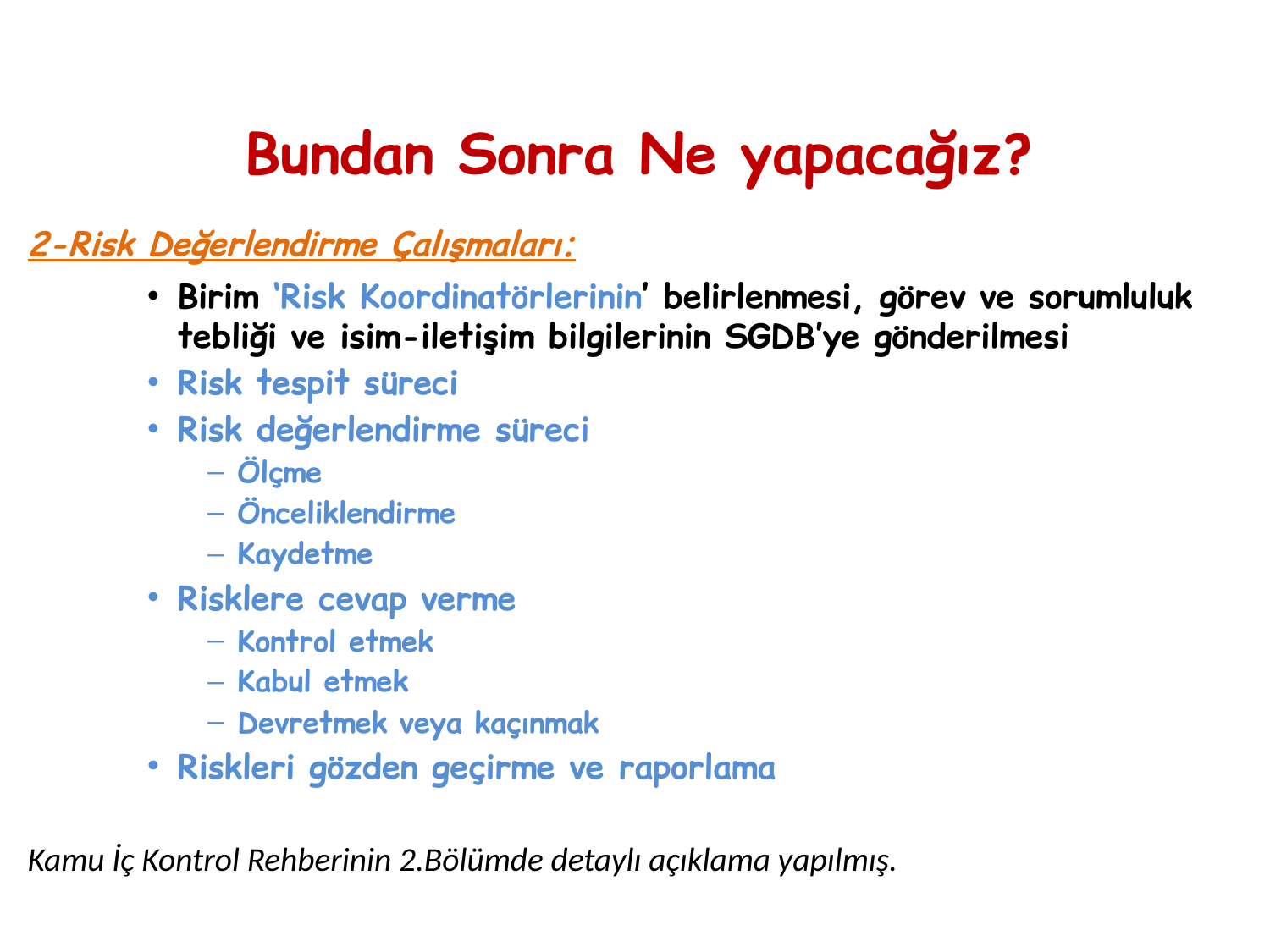

# Bundan Sonra Ne yapacağız?
2-Risk Değerlendirme Çalışmaları:
Birim ‘Risk Koordinatörlerinin’ belirlenmesi, görev ve sorumluluk tebliği ve isim-iletişim bilgilerinin SGDB’ye gönderilmesi
Risk tespit süreci
Risk değerlendirme süreci
Ölçme
Önceliklendirme
Kaydetme
Risklere cevap verme
Kontrol etmek
Kabul etmek
Devretmek veya kaçınmak
Riskleri gözden geçirme ve raporlama

Kamu İç Kontrol Rehberinin 2.Bölümde detaylı açıklama yapılmış.